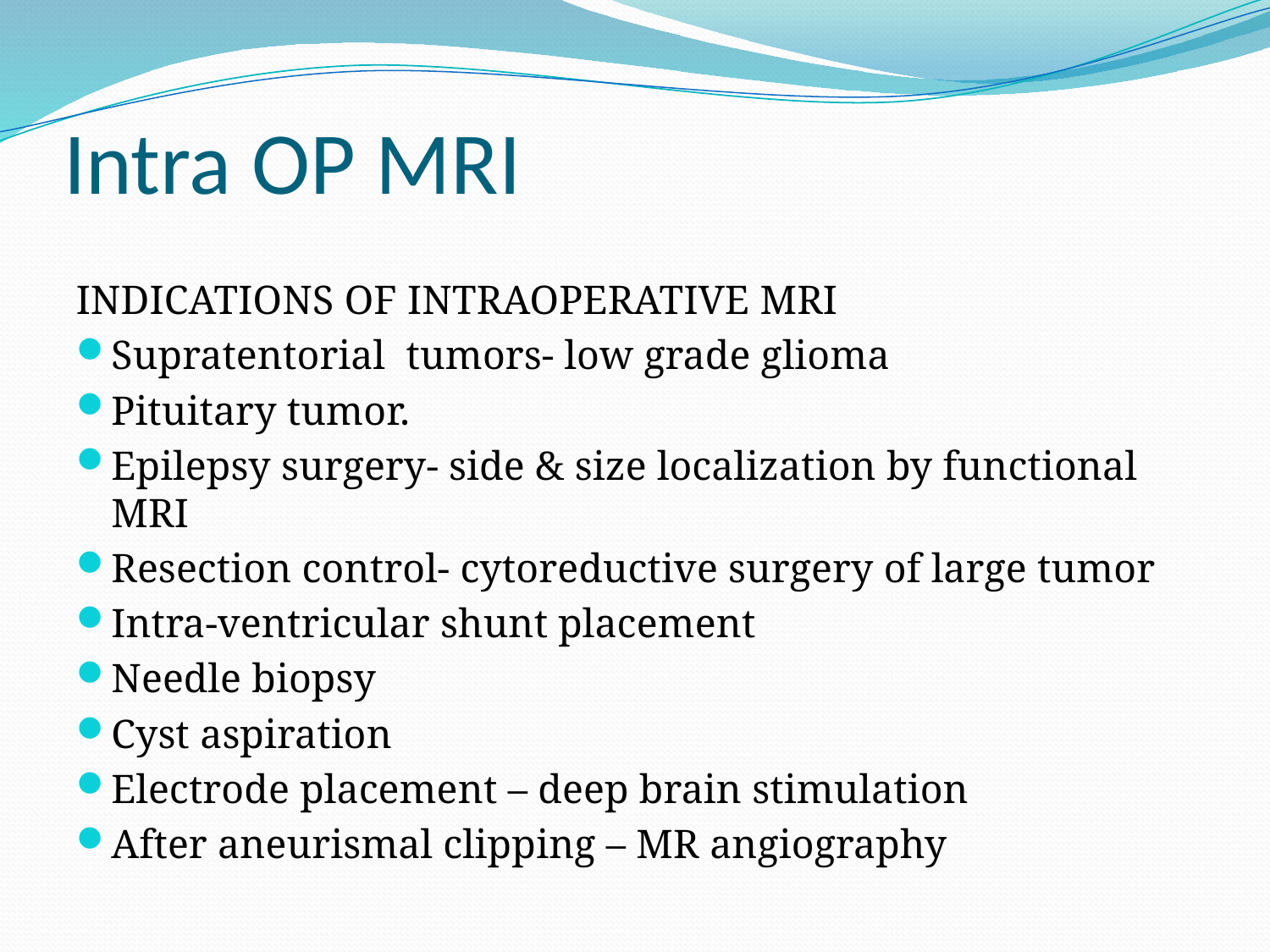

# Intra OP MRI
INDICATIONS OF INTRAOPERATIVE MRI
Supratentorial  tumors- low grade glioma
Pituitary tumor.
Epilepsy surgery- side & size localization by functional MRI
Resection control- cytoreductive surgery of large tumor
Intra-ventricular shunt placement
Needle biopsy
Cyst aspiration
Electrode placement – deep brain stimulation
After aneurismal clipping – MR angiography